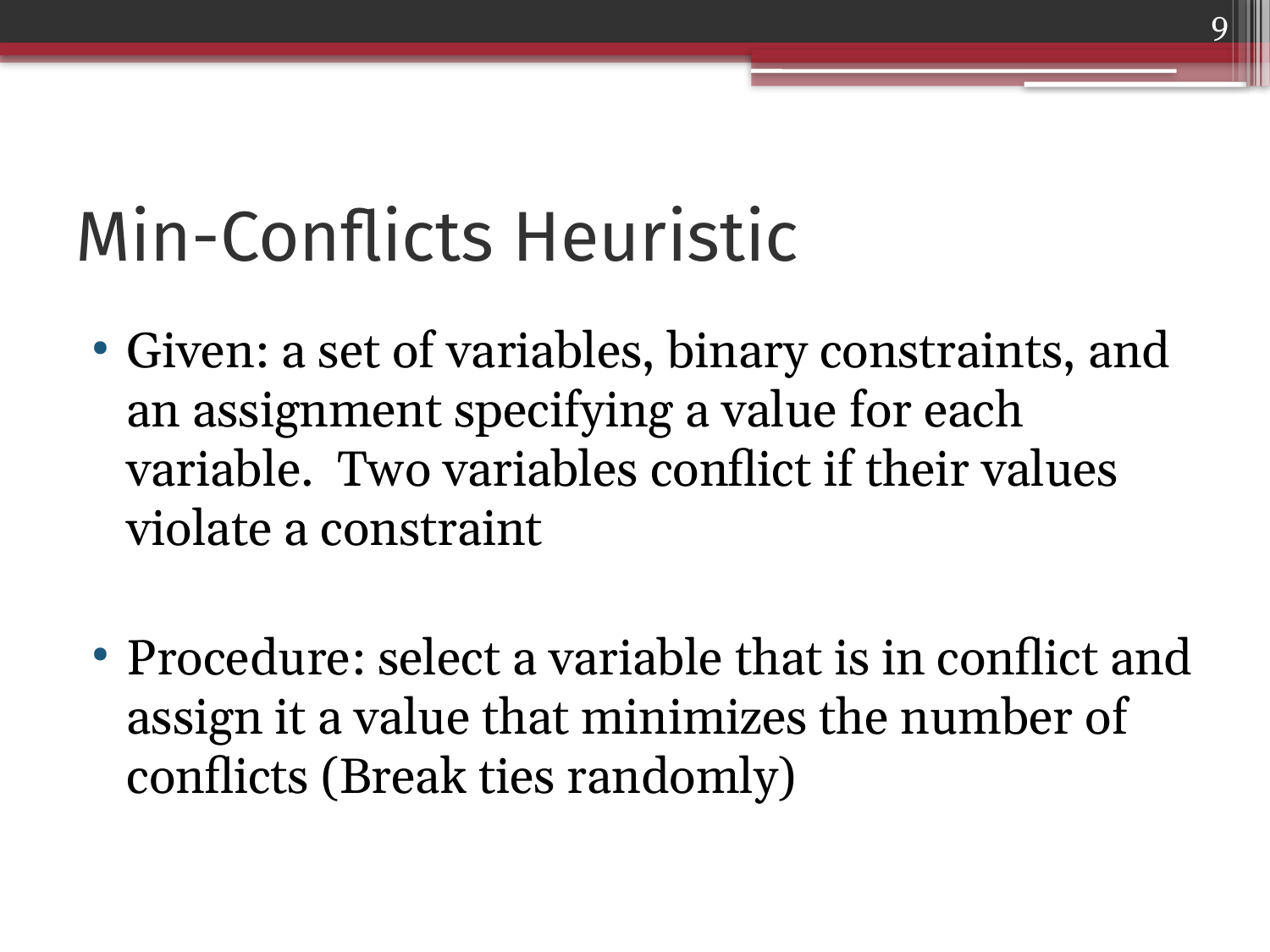

9
# Min-Conflicts Heuristic
Given: a set of variables, binary constraints, and an assignment specifying a value for each variable.  Two variables conflict if their values violate a constraint

Procedure: select a variable that is in conflict and assign it a value that minimizes the number of conflicts (Break ties randomly)